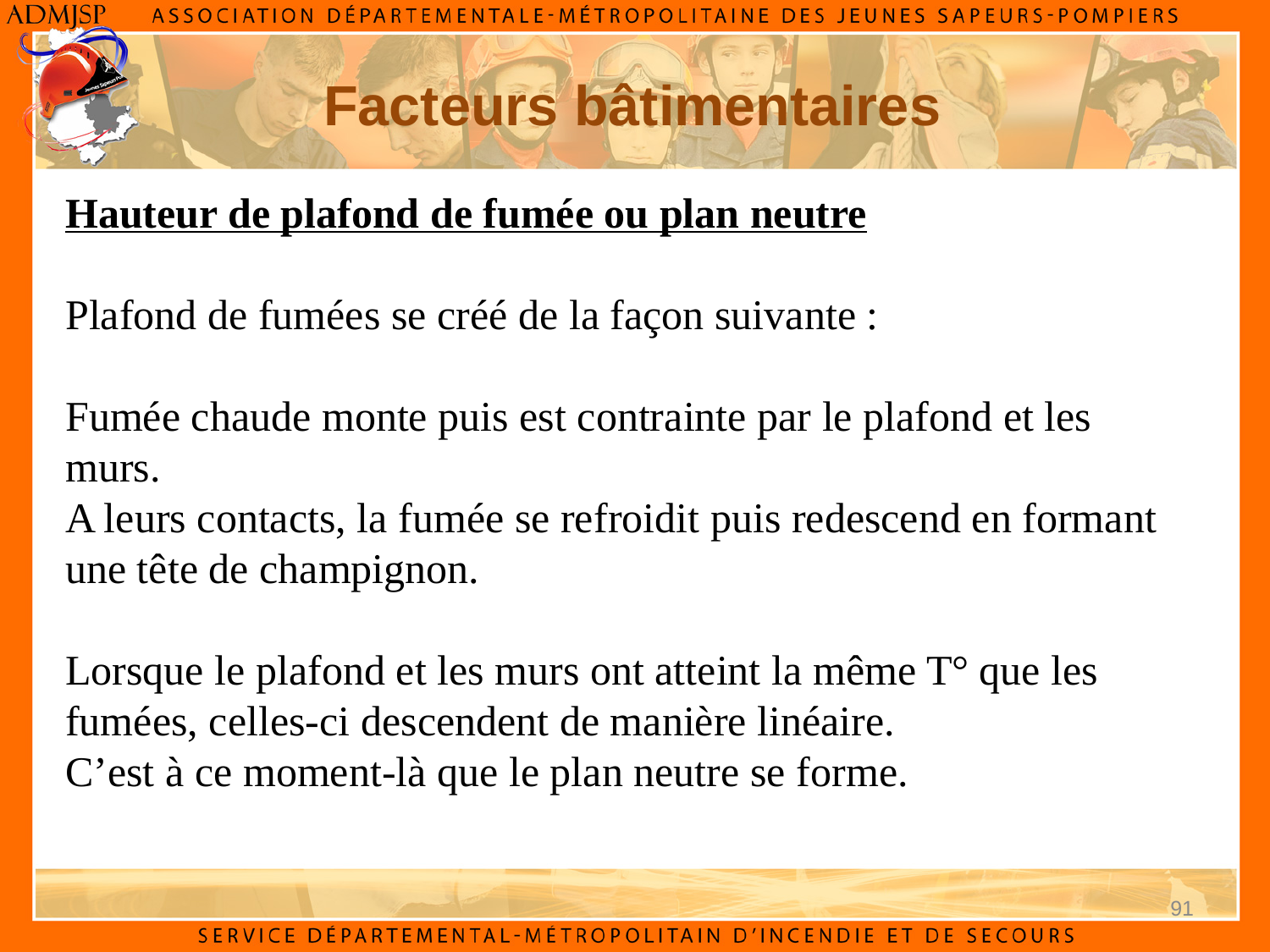

Facteurs bâtimentaires
Hauteur de plafond de fumée ou plan neutre

Plafond de fumées se créé de la façon suivante :

Fumée chaude monte puis est contrainte par le plafond et les murs.
A leurs contacts, la fumée se refroidit puis redescend en formant une tête de champignon.

Lorsque le plafond et les murs ont atteint la même T° que les fumées, celles-ci descendent de manière linéaire.
C’est à ce moment-là que le plan neutre se forme.

91